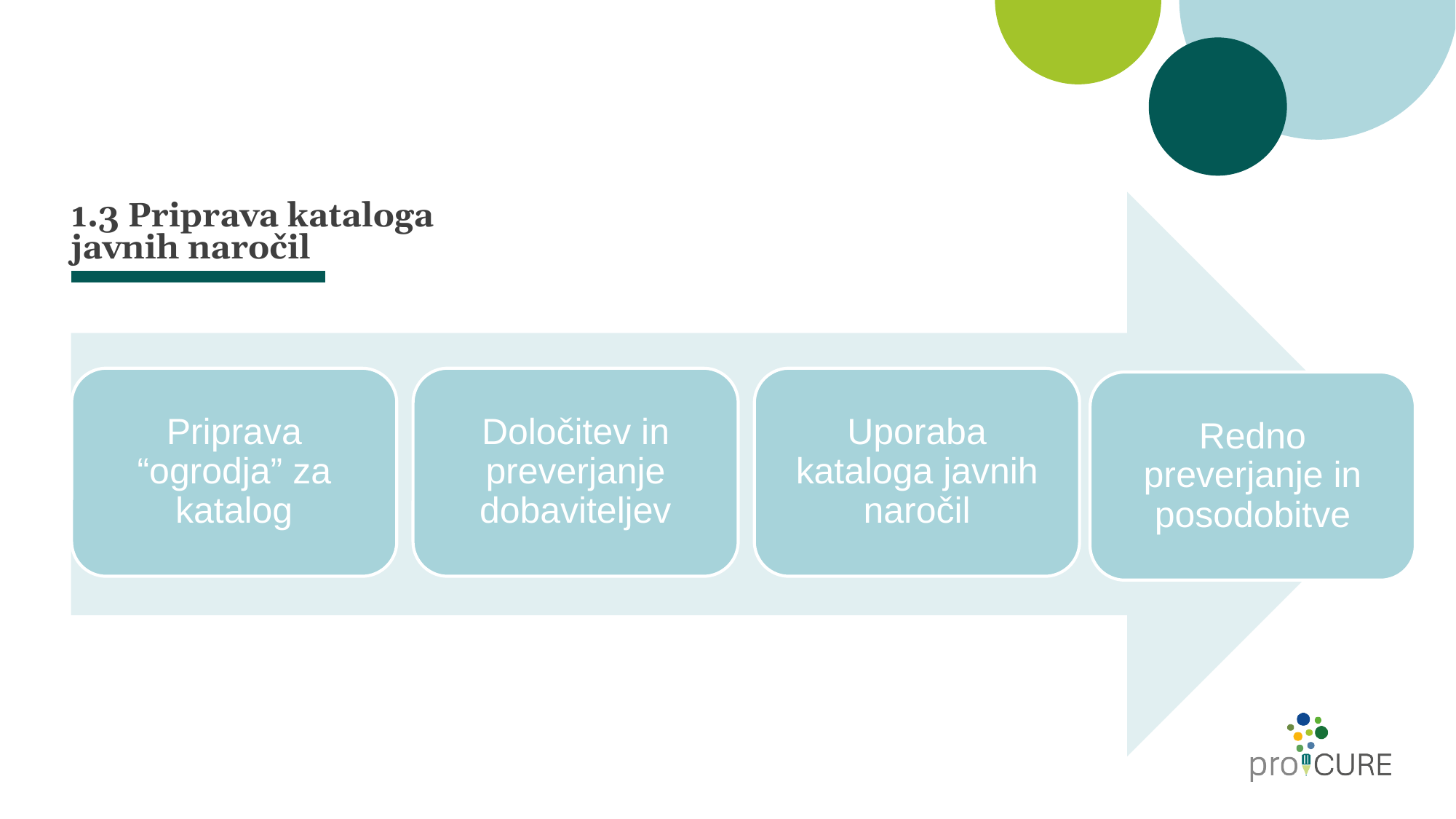

# 1.3 Priprava kataloga javnih naročil

Priprava “ogrodja” za katalog
Določitev in preverjanje dobaviteljev
Uporaba kataloga javnih naročil
Redno preverjanje in posodobitve